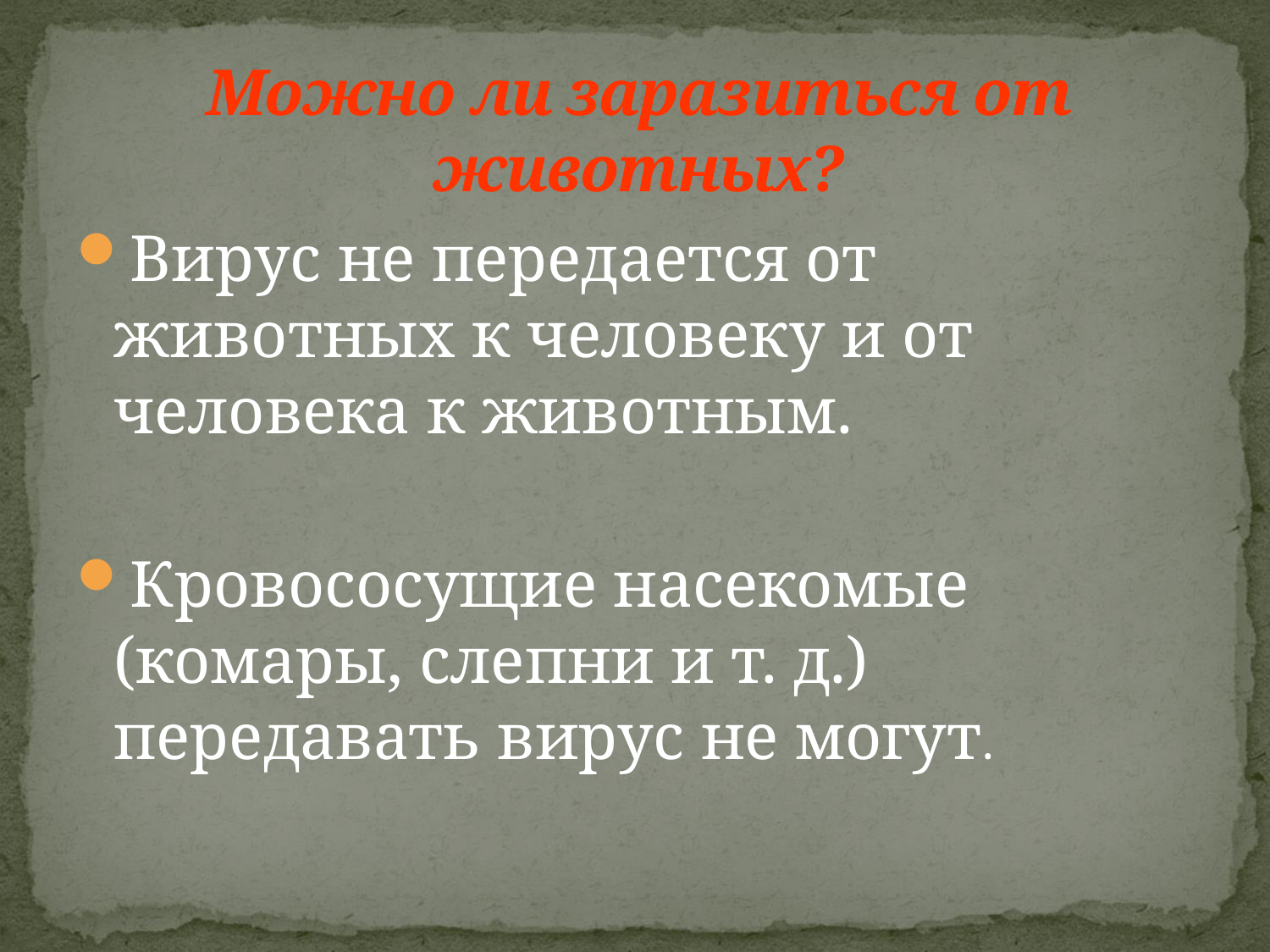

# Можно ли заразиться от животных?
Вирус не передается от животных к человеку и от человека к животным.

Кровососущие насекомые (комары, слепни и т. д.) передавать вирус не могут.